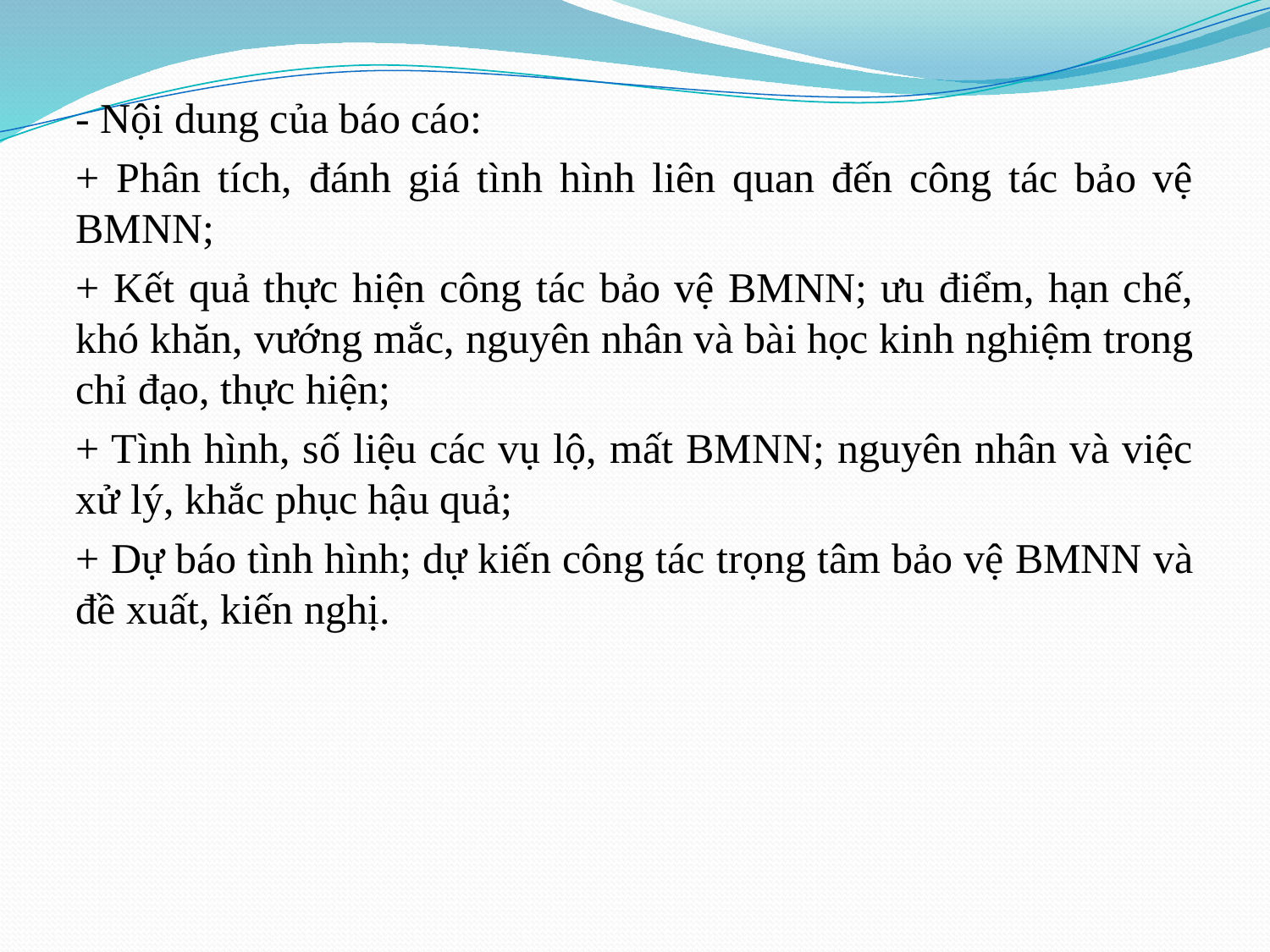

- Nội dung của báo cáo:
+ Phân tích, đánh giá tình hình liên quan đến công tác bảo vệ BMNN;
+ Kết quả thực hiện công tác bảo vệ BMNN; ưu điểm, hạn chế, khó khăn, vướng mắc, nguyên nhân và bài học kinh nghiệm trong chỉ đạo, thực hiện;
+ Tình hình, số liệu các vụ lộ, mất BMNN; nguyên nhân và việc xử lý, khắc phục hậu quả;
+ Dự báo tình hình; dự kiến công tác trọng tâm bảo vệ BMNN và đề xuất, kiến nghị.